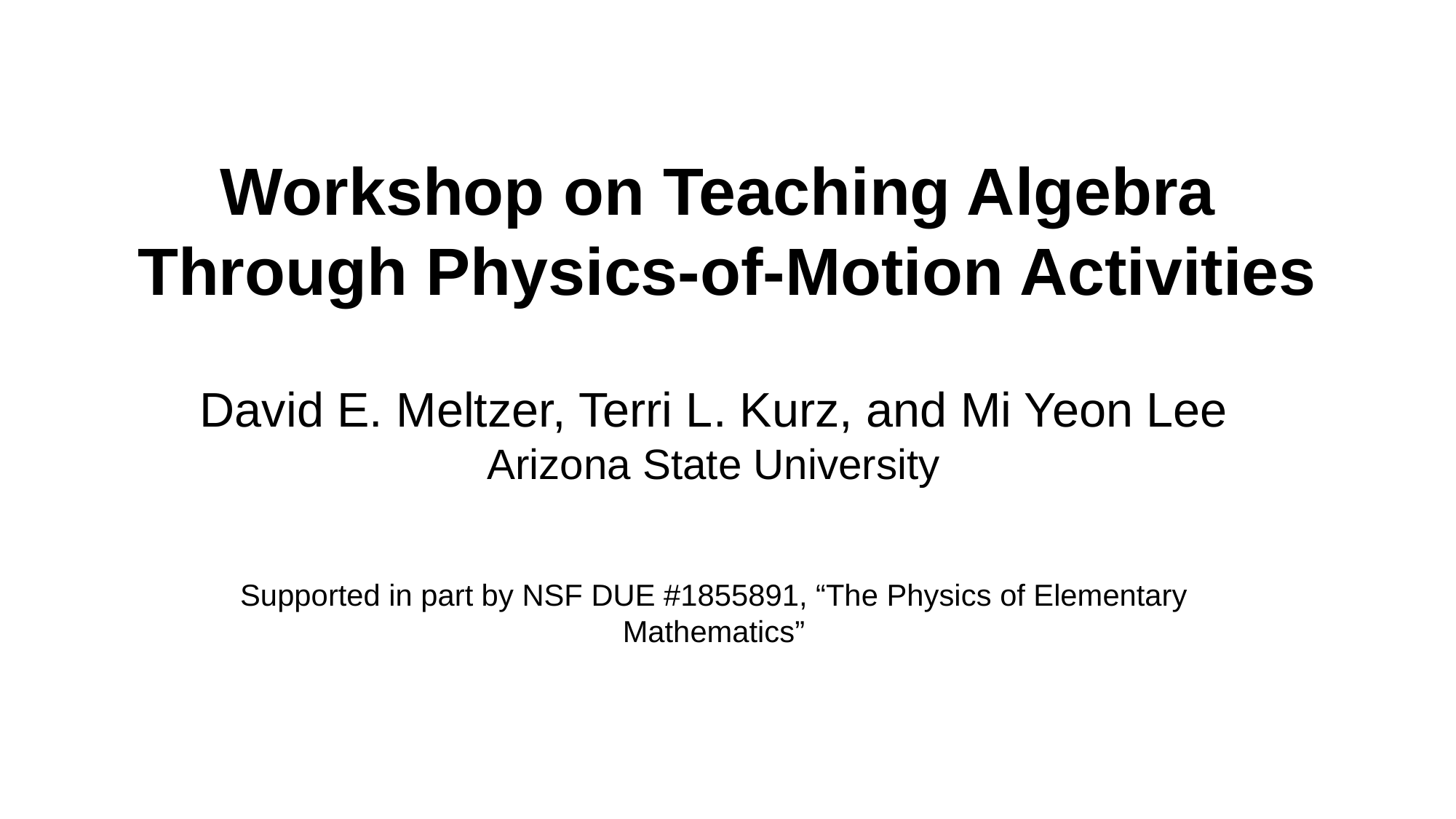

# Workshop on Teaching Algebra Through Physics-of-Motion Activities
David E. Meltzer, Terri L. Kurz, and Mi Yeon Lee
Arizona State University

Supported in part by NSF DUE #1855891, “The Physics of Elementary Mathematics”